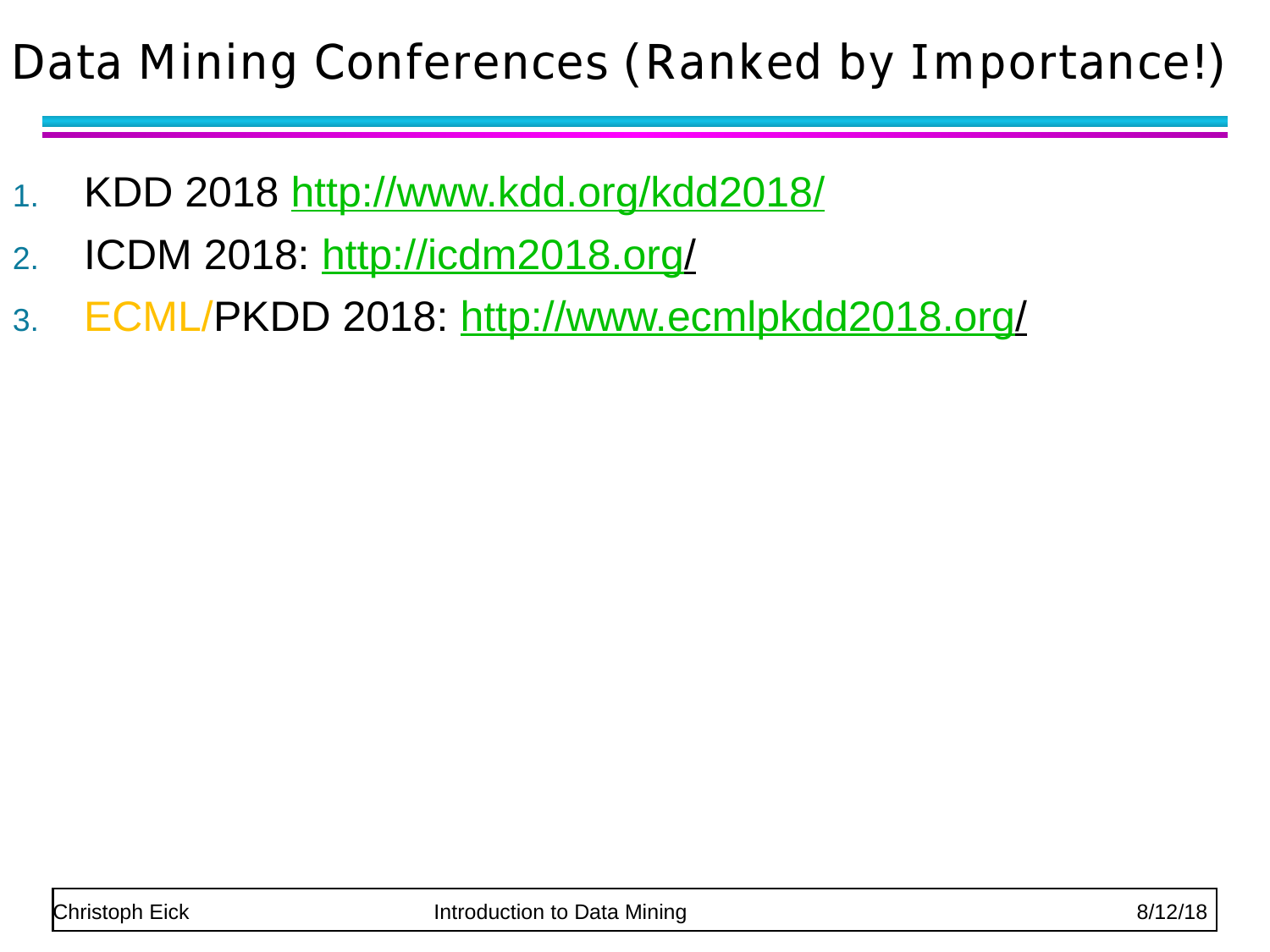

# Data Mining Conferences (Ranked by Importance!)
KDD 2018 http://www.kdd.org/kdd2018/
ICDM 2018: http://icdm2018.org/
ECML/PKDD 2018: http://www.ecmlpkdd2018.org/